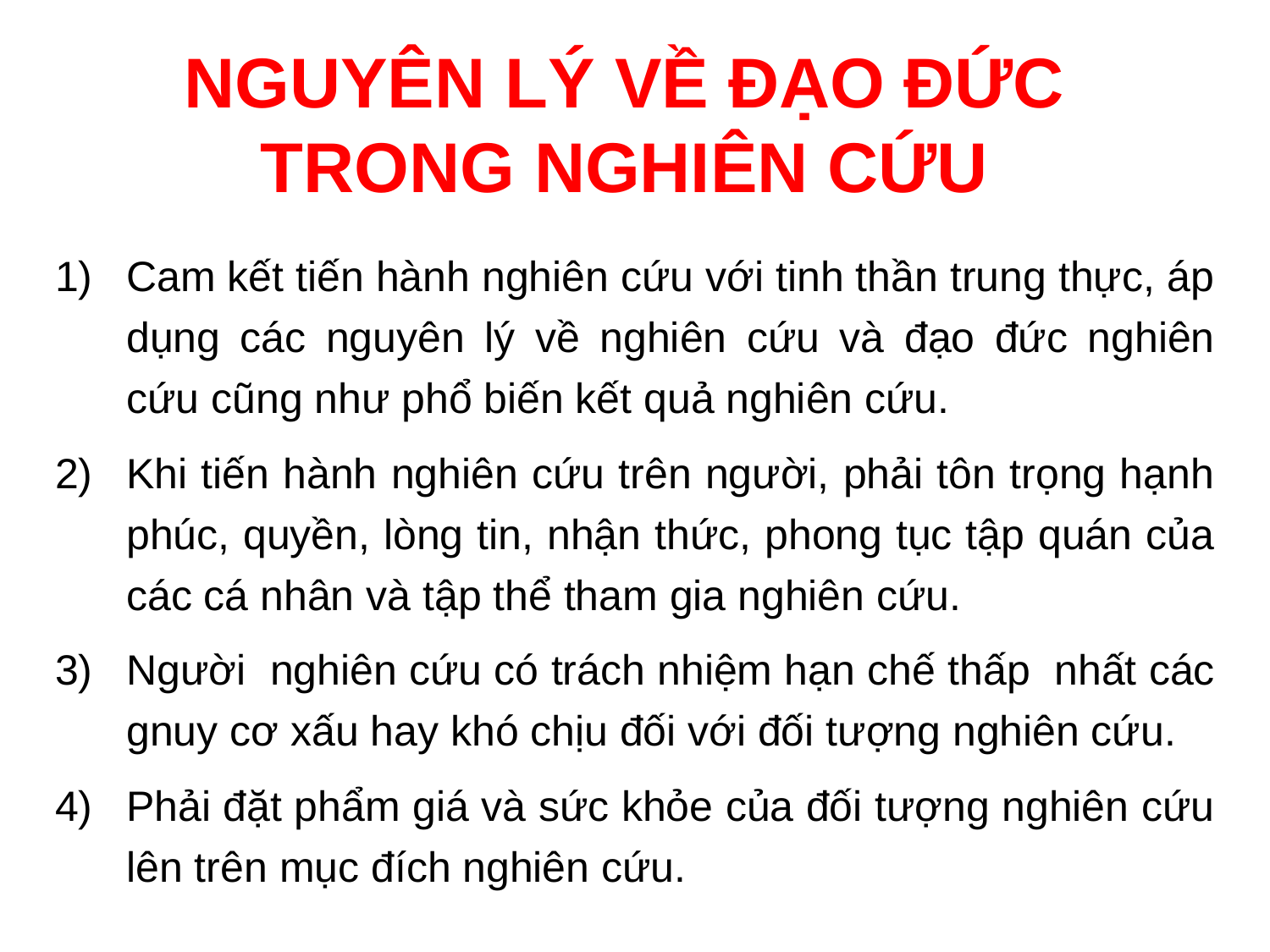

# NGUYÊN LÝ VỀ ĐẠO ĐỨC TRONG NGHIÊN CỨU
Cam kết tiến hành nghiên cứu với tinh thần trung thực, áp dụng các nguyên lý về nghiên cứu và đạo đức nghiên cứu cũng như phổ biến kết quả nghiên cứu.
Khi tiến hành nghiên cứu trên người, phải tôn trọng hạnh phúc, quyền, lòng tin, nhận thức, phong tục tập quán của các cá nhân và tập thể tham gia nghiên cứu.
Người  nghiên cứu có trách nhiệm hạn chế thấp  nhất các gnuy cơ xấu hay khó chịu đối với đối tượng nghiên cứu.
Phải đặt phẩm giá và sức khỏe của đối tượng nghiên cứu lên trên mục đích nghiên cứu.